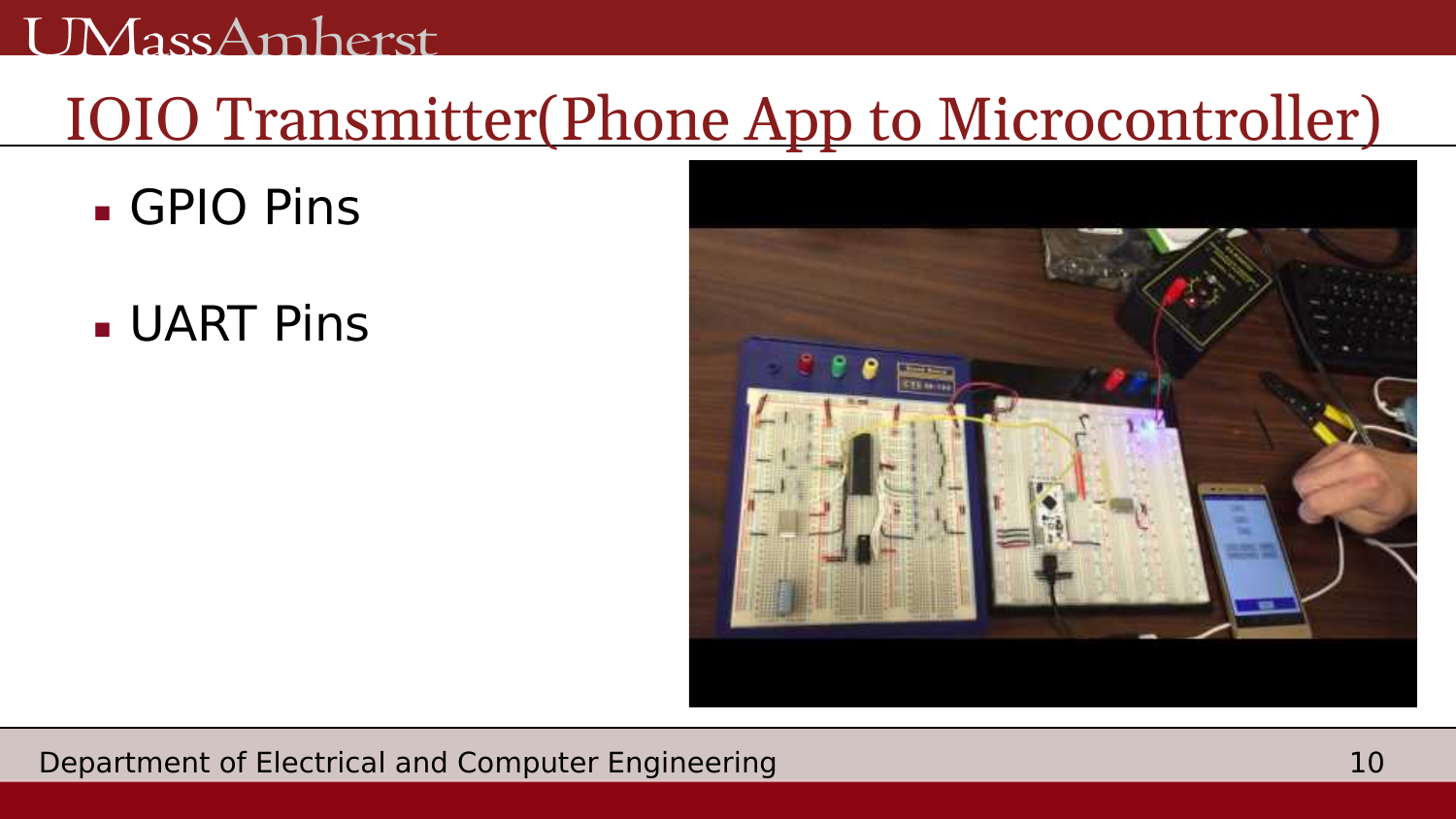

# IOIO Transmitter(Phone App to Microcontroller)

GPIO Pins

UART Pins